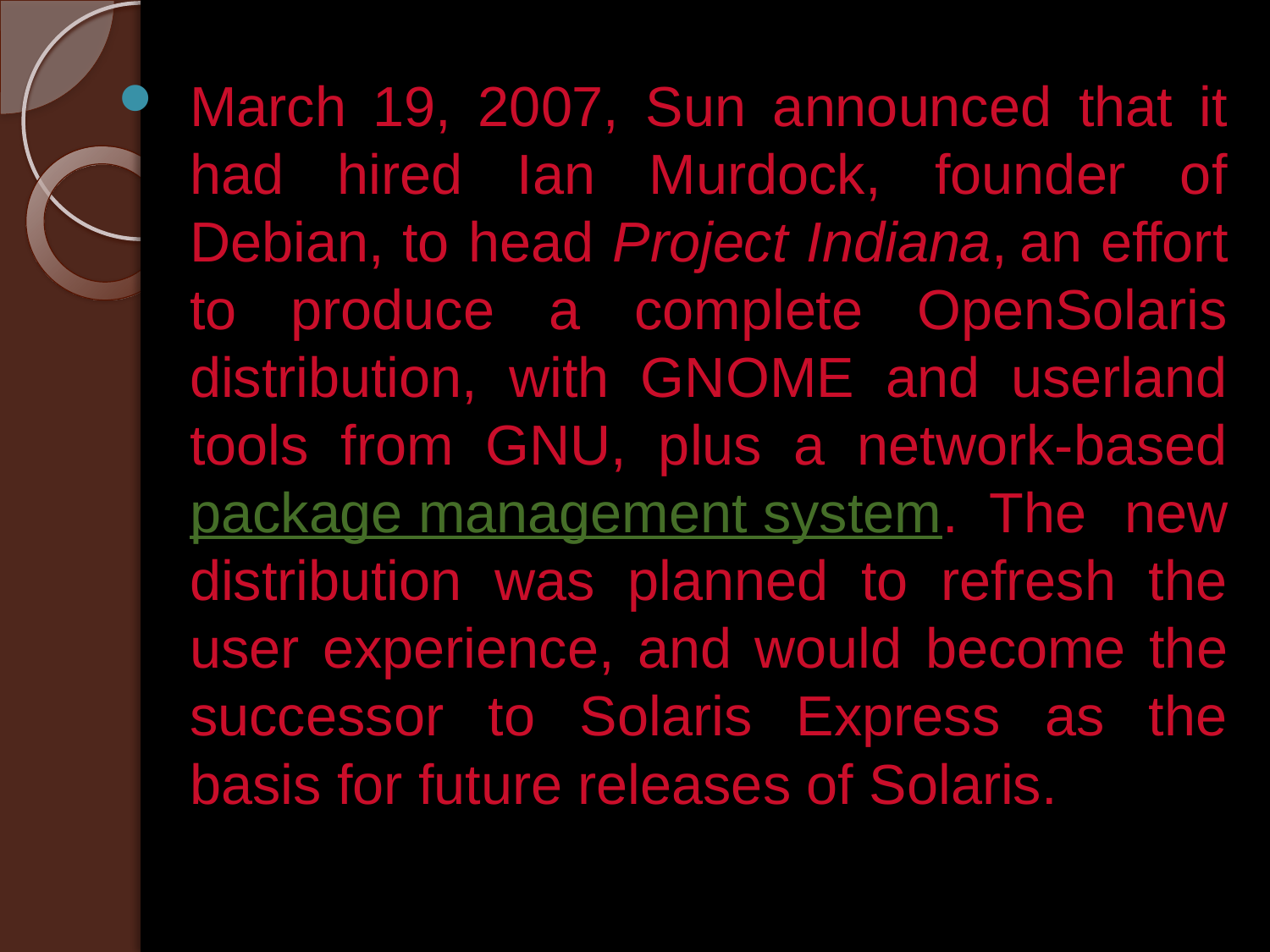

March 19, 2007, Sun announced that it had hired Ian Murdock, founder of Debian, to head Project Indiana, an effort to produce a complete OpenSolaris distribution, with GNOME and userland tools from GNU, plus a network-based package management system. The new distribution was planned to refresh the user experience, and would become the successor to Solaris Express as the basis for future releases of Solaris.